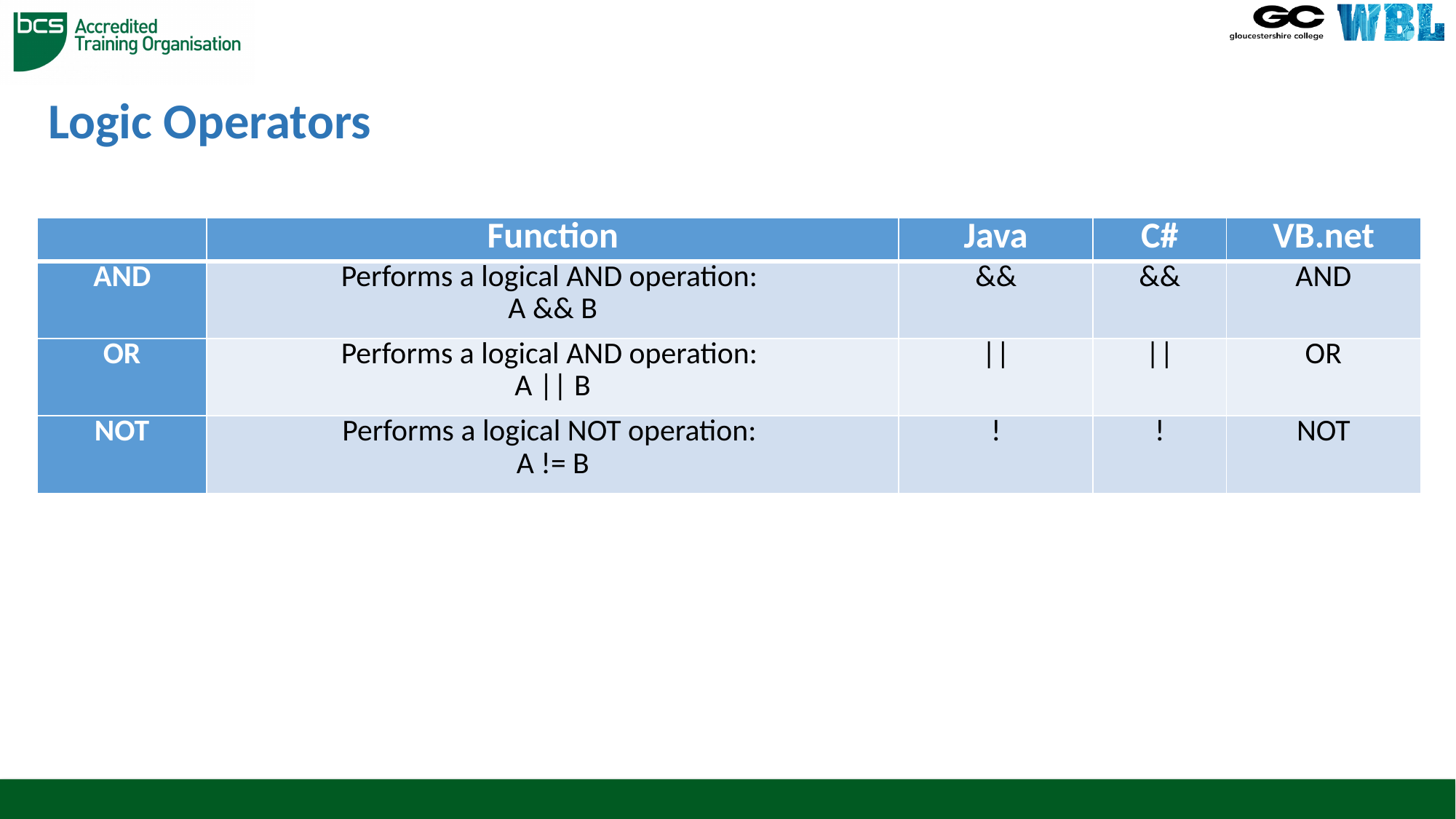

# Logic Operators
|  | Function | Java | C# | VB.net |
| --- | --- | --- | --- | --- |
| AND | Performs a logical AND operation: A && B | && | && | AND |
| OR | Performs a logical AND operation: A || B | || | || | OR |
| NOT | Performs a logical NOT operation: A != B | ! | ! | NOT |